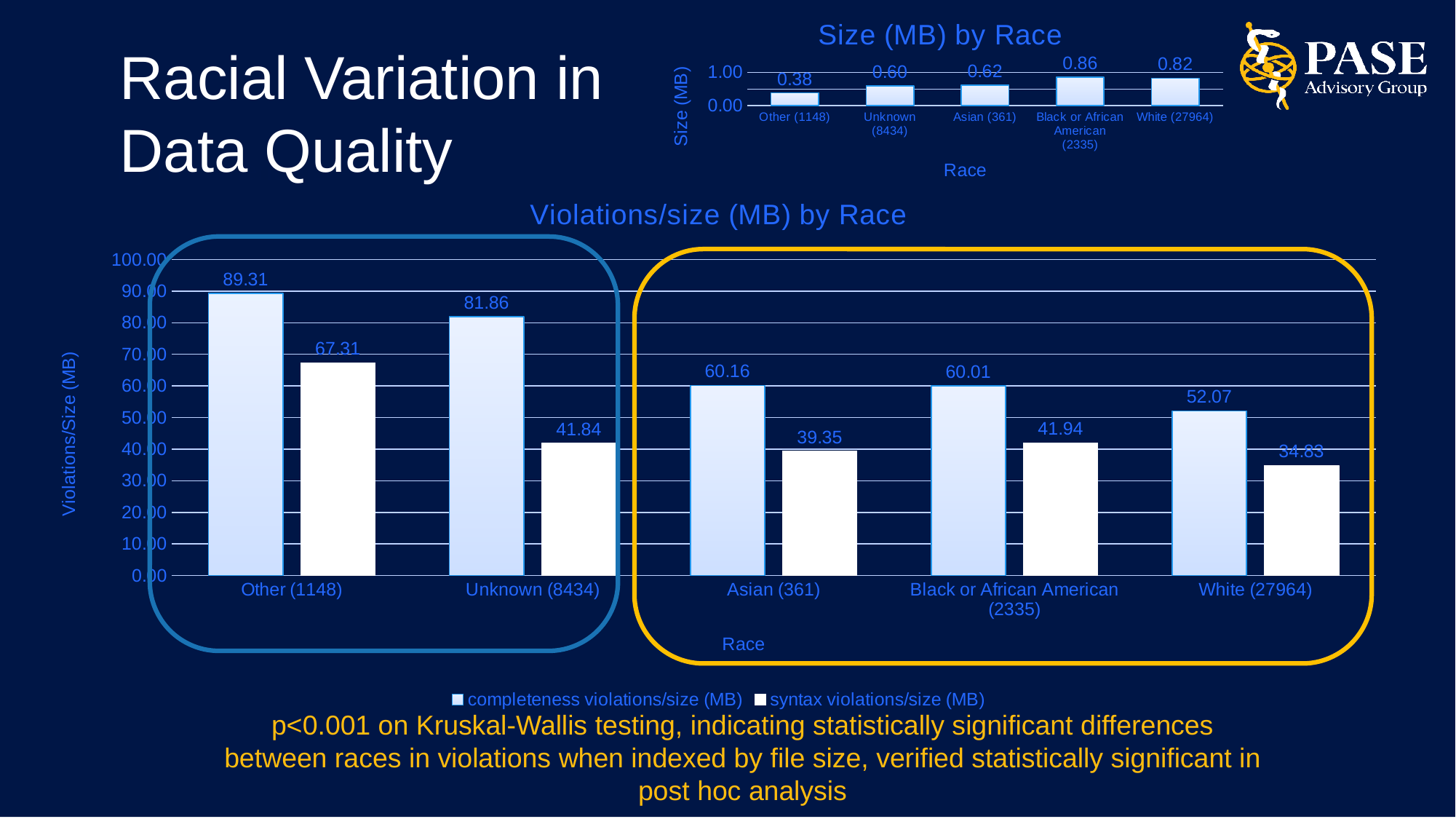

### Chart: Size (MB) by Race

| Category | File Size (MB) |
|---|---|
| Other (1148) | 0.38292231881533123 |
| Unknown (8434) | 0.5980555460042669 |
| Asian (361) | 0.615643789473684 |
| Black or African American (2335) | 0.8574988856531044 |
| White (27964) | 0.8230768762337333 |
# Racial Variation in Data Quality
By Document Size

### Chart: Violations/size (MB) by Race

| Category | completeness violations/size (MB) | syntax violations/size (MB) |
|---|---|---|
| Other (1148) | 89.3063361146452 | 67.30732502549354 |
| Unknown (8434) | 81.85946643076672 | 41.836252341019105 |
| Asian (361) | 60.158999906434566 | 39.35403978936911 |
| Black or African American (2335) | 60.00906751471798 | 41.942776695172824 |
| White (27964) | 52.068240736737216 | 34.831043532012515 |
p<0.001 on Kruskal-Wallis testing, indicating statistically significant differences between races in violations when indexed by file size, verified statistically significant in post hoc analysis